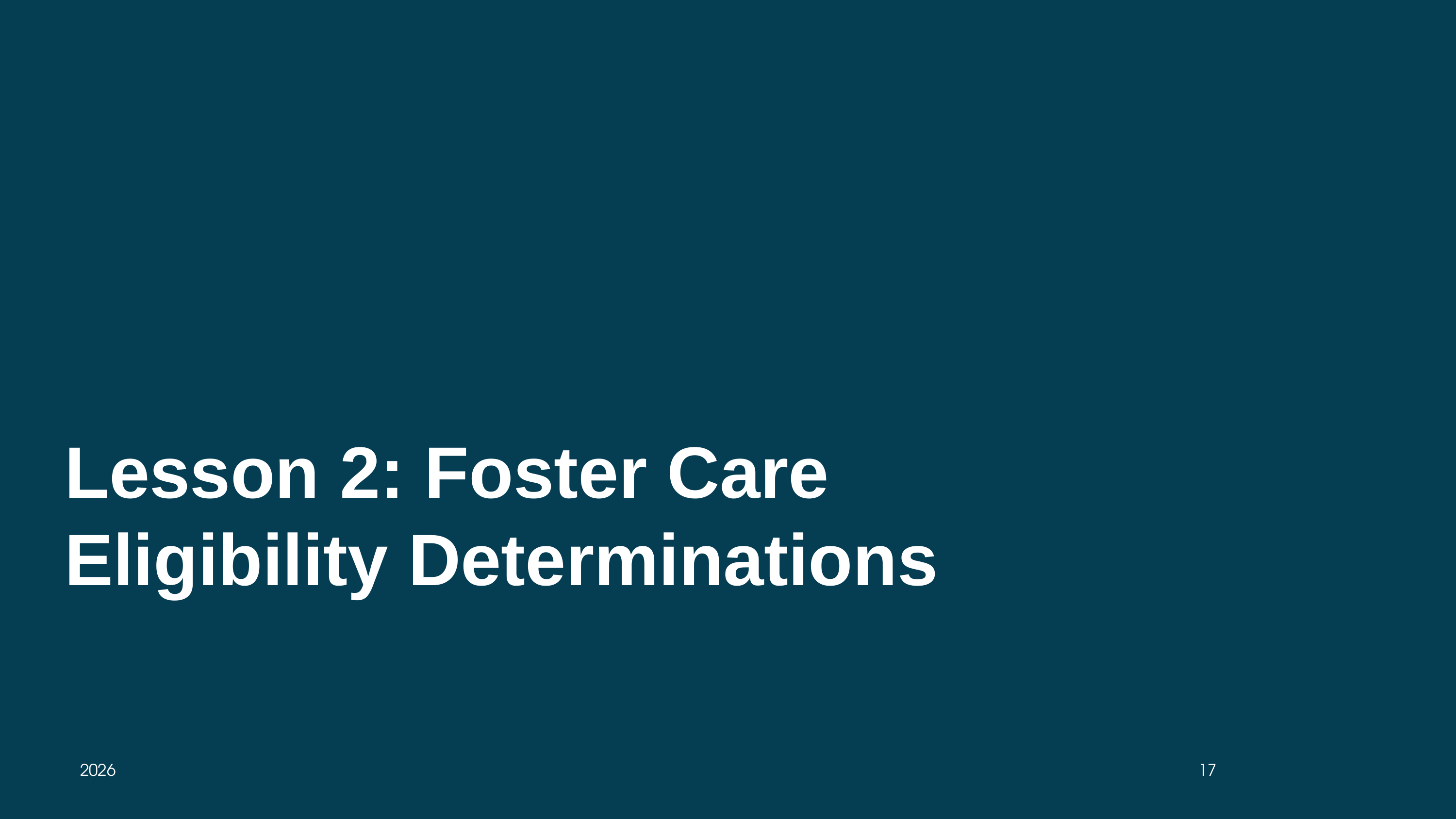

# Lesson 2: Foster Care Eligibility Determinations
17
2026